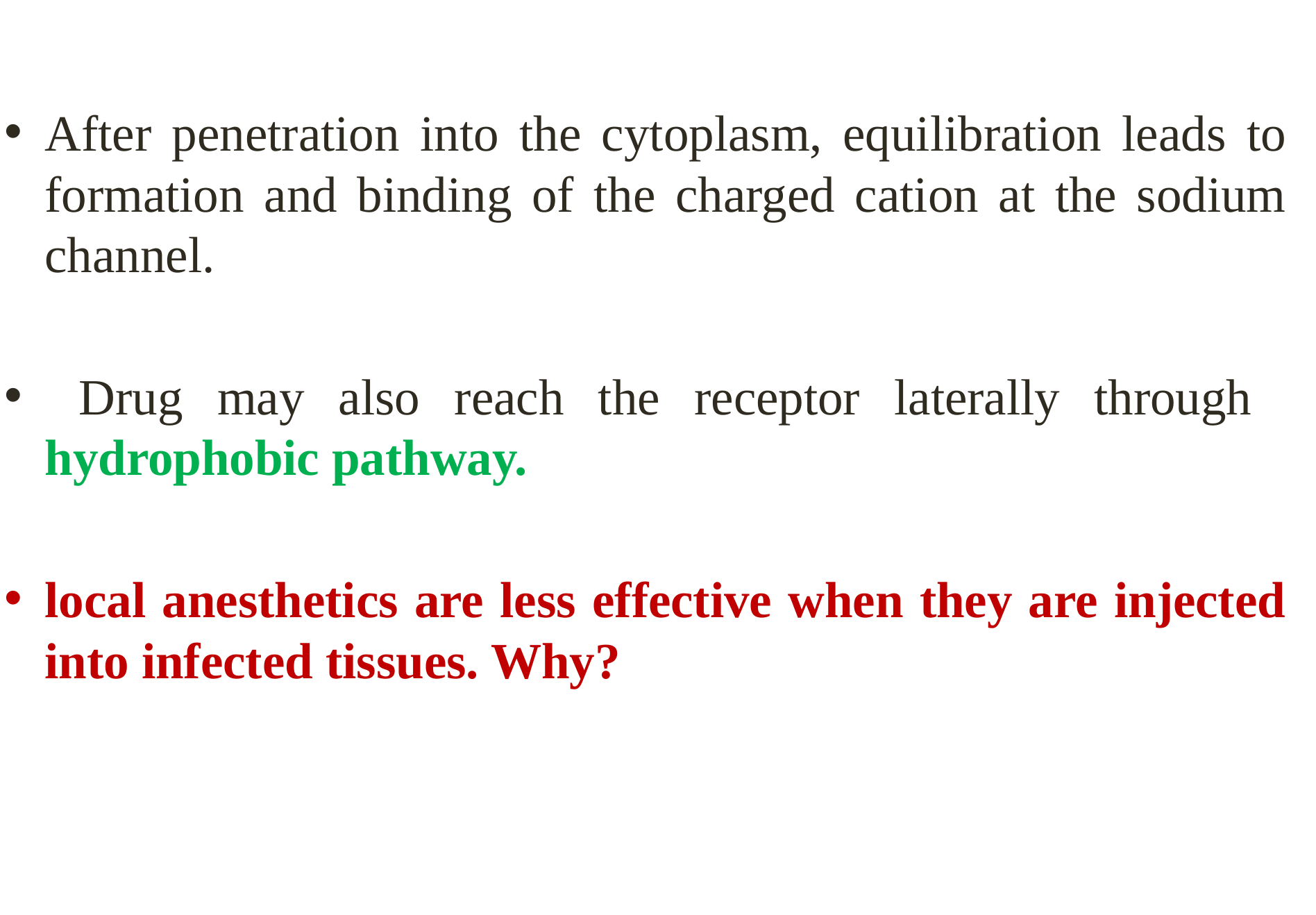

After penetration into the cytoplasm, equilibration leads to formation and binding of the charged cation at the sodium channel.

 Drug may also reach the receptor laterally through  hydrophobic pathway.

local anesthetics are less effective when they are injected into infected tissues. Why?